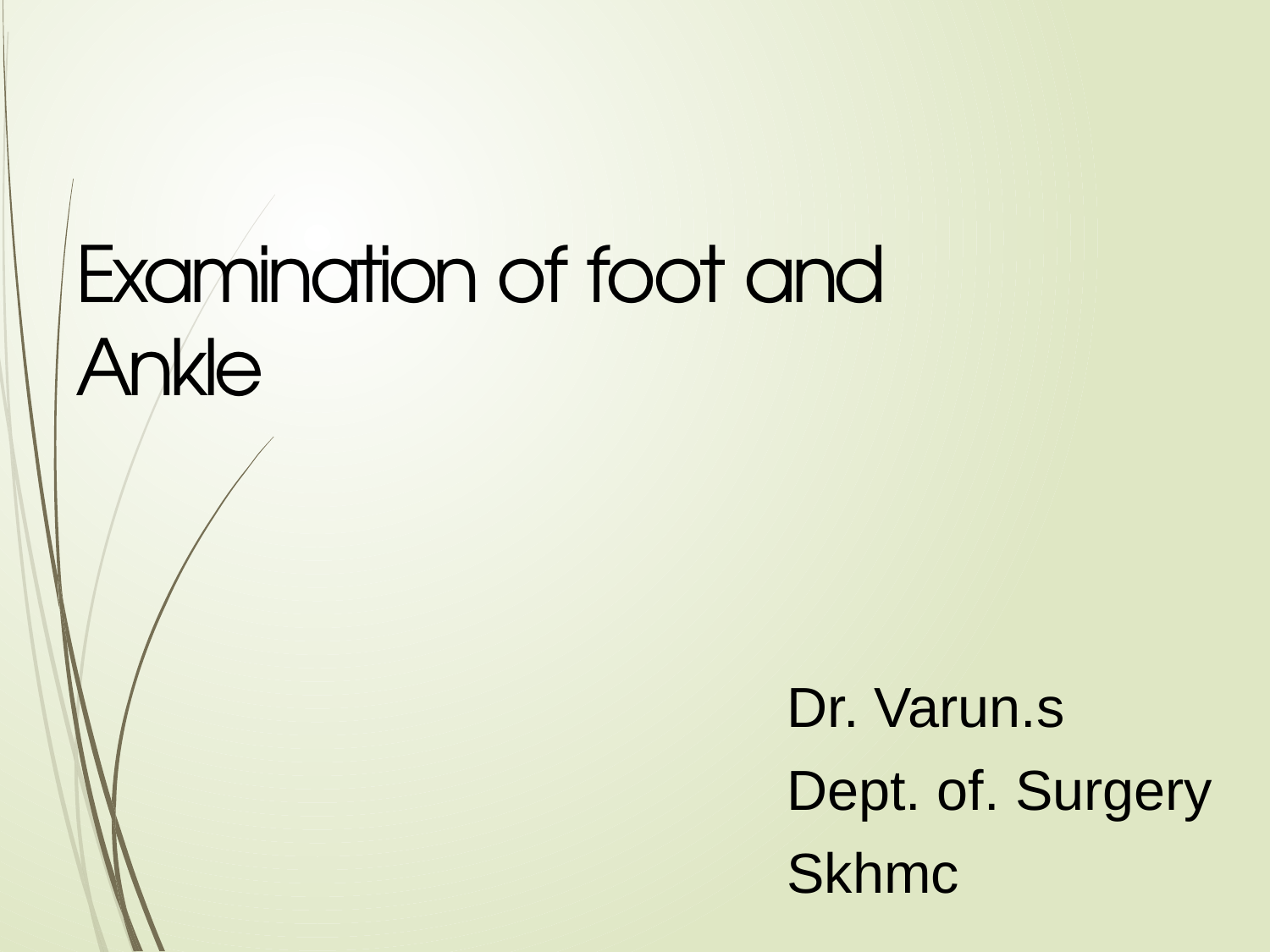

# Examination of foot and Ankle
Dr. Varun.s
Dept. of. Surgery
Skhmc